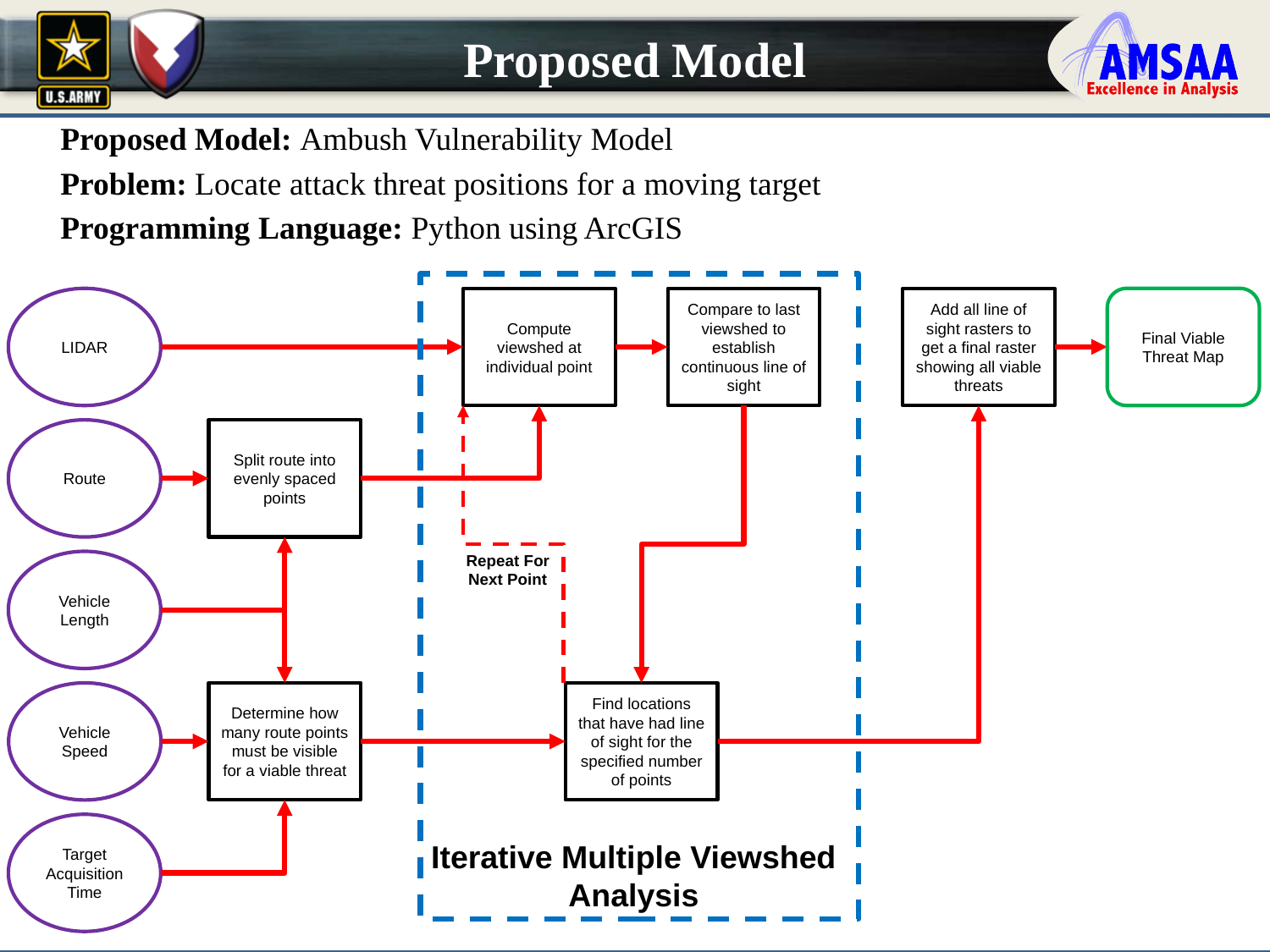

Proposed Model
Proposed Model: Ambush Vulnerability Model
Problem: Locate attack threat positions for a moving target
Programming Language: Python using ArcGIS

Compute viewshed at individual point
Compare to last viewshed to establish continuous line of sight
Add all line of sight rasters to get a final raster showing all viable threats
Final Viable Threat Map
LIDAR
Route
Split route into evenly spaced points
Repeat For Next Point
Vehicle Length
Vehicle Speed
Determine how many route points must be visible for a viable threat
Find locations that have had line of sight for the specified number of points
Target Acquisition Time
Iterative Multiple Viewshed Analysis